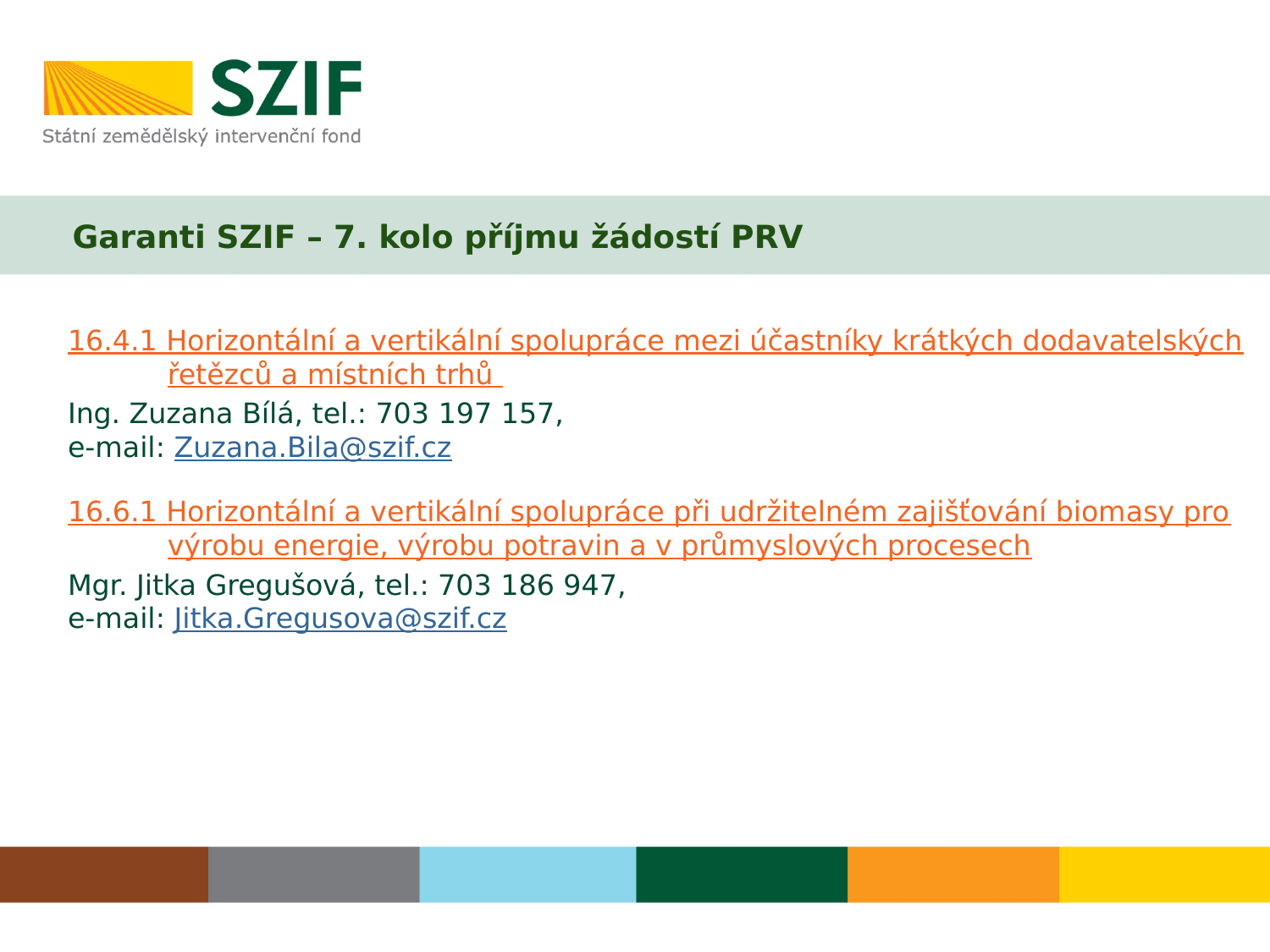

# Garanti SZIF – 7. kolo příjmu žádostí PRV
16.4.1 Horizontální a vertikální spolupráce mezi účastníky krátkých dodavatelských řetězců a místních trhů
Ing. Zuzana Bílá, tel.: 703 197 157,
e-mail: Zuzana.Bila@szif.cz
16.6.1 Horizontální a vertikální spolupráce při udržitelném zajišťování biomasy pro výrobu energie, výrobu potravin a v průmyslových procesech
Mgr. Jitka Gregušová, tel.: 703 186 947,
e-mail: Jitka.Gregusova@szif.cz